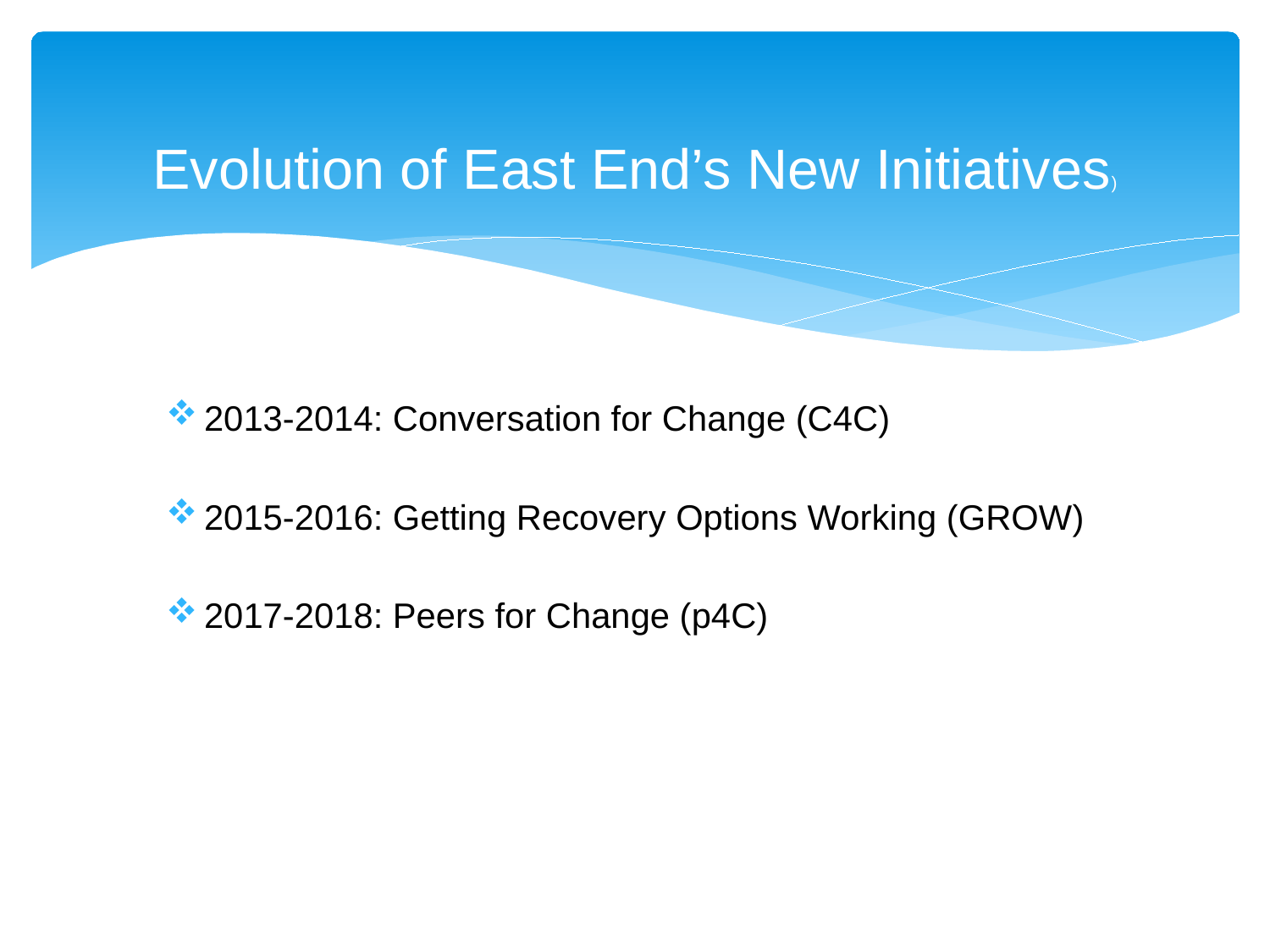

# Evolution of East End’s New Initiatives)

2013-2014: Conversation for Change (C4C)

2015-2016: Getting Recovery Options Working (GROW)

2017-2018: Peers for Change (p4C)